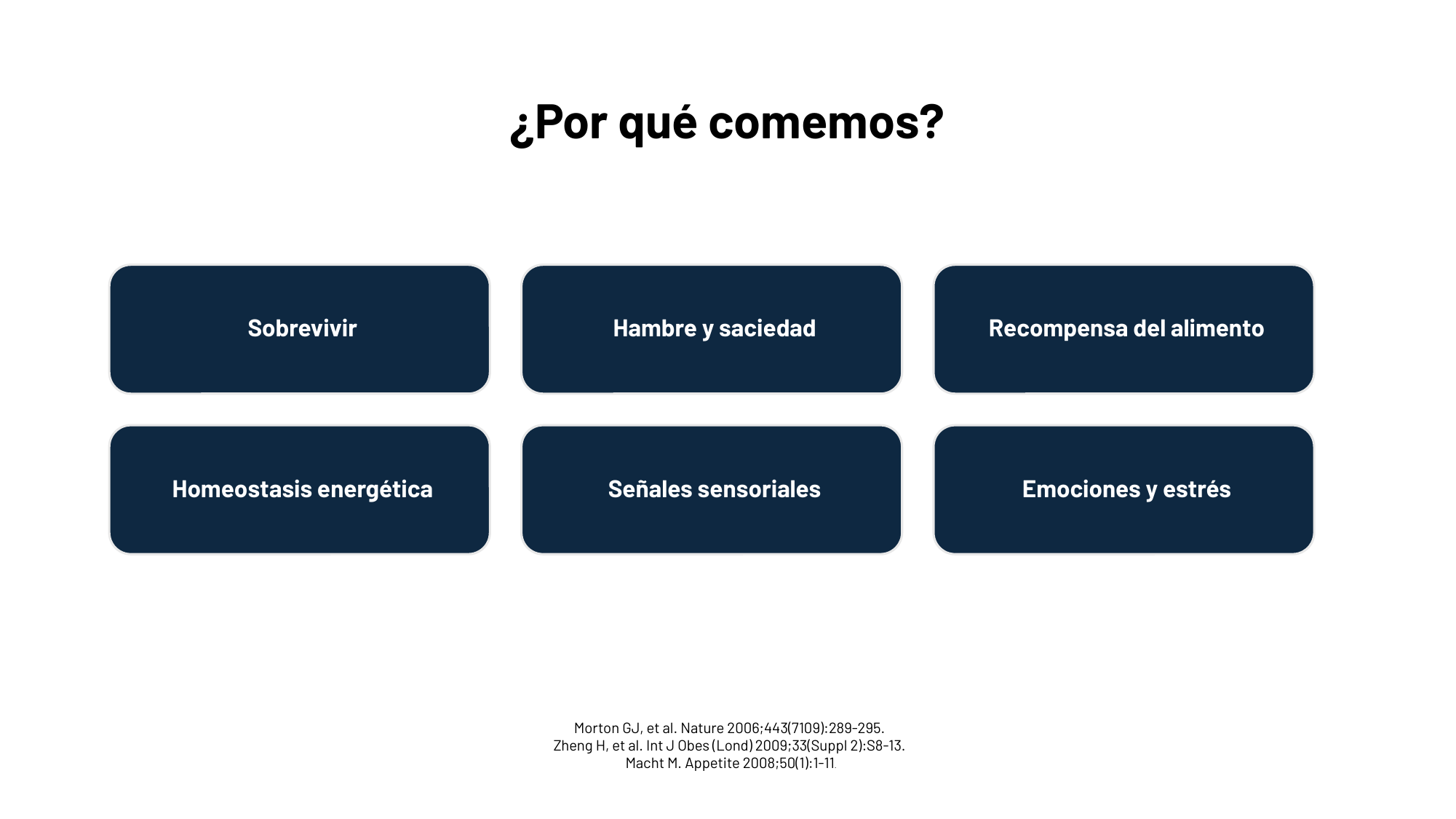

# ¿Por qué comemos?
Sobrevivir
Hambre y saciedad
Recompensa del alimento
Homeostasis energética
Señales sensoriales
Emociones y estrés
Morton GJ, et al. Nature 2006;443(7109):289-295.
Zheng H, et al. Int J Obes (Lond) 2009;33(Suppl 2):S8-13.
Macht M. Appetite 2008;50(1):1-11.